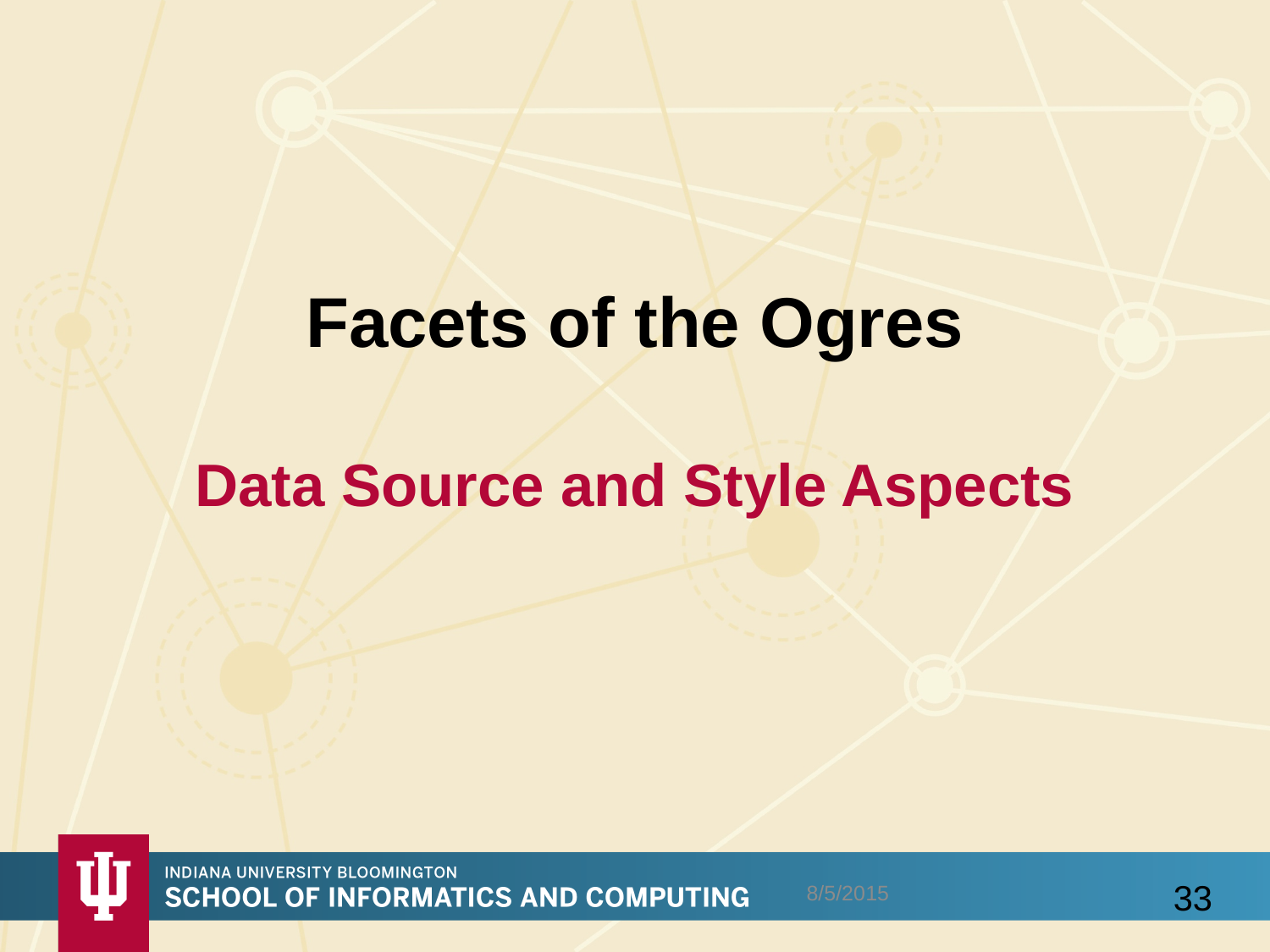

# Facets of the Ogres Data Source and Style Aspects
8/5/2015
33